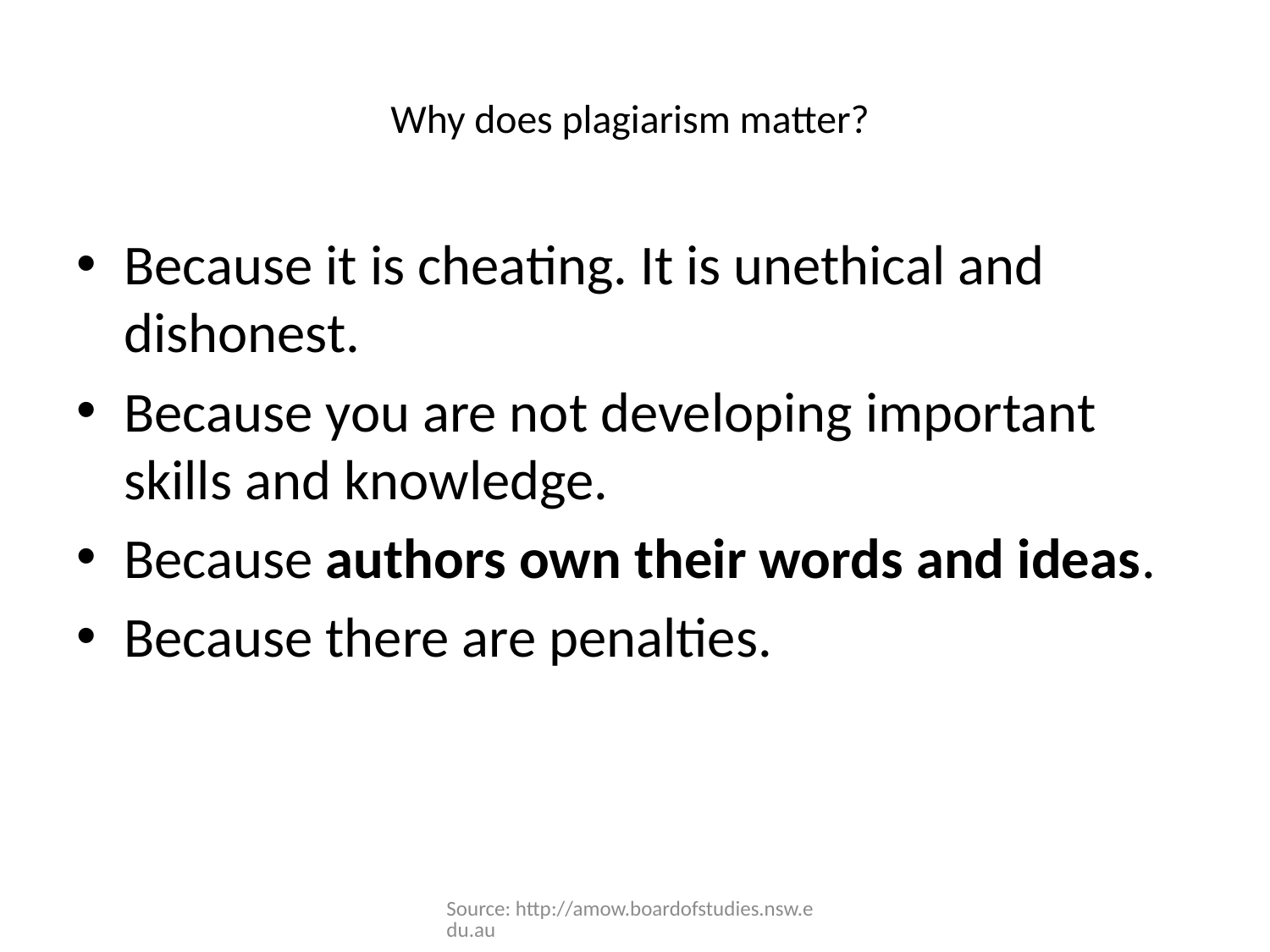

# Why does plagiarism matter?
Because it is cheating. It is unethical and dishonest.
Because you are not developing important skills and knowledge.
Because authors own their words and ideas.
Because there are penalties.

Source: http://amow.boardofstudies.nsw.edu.au